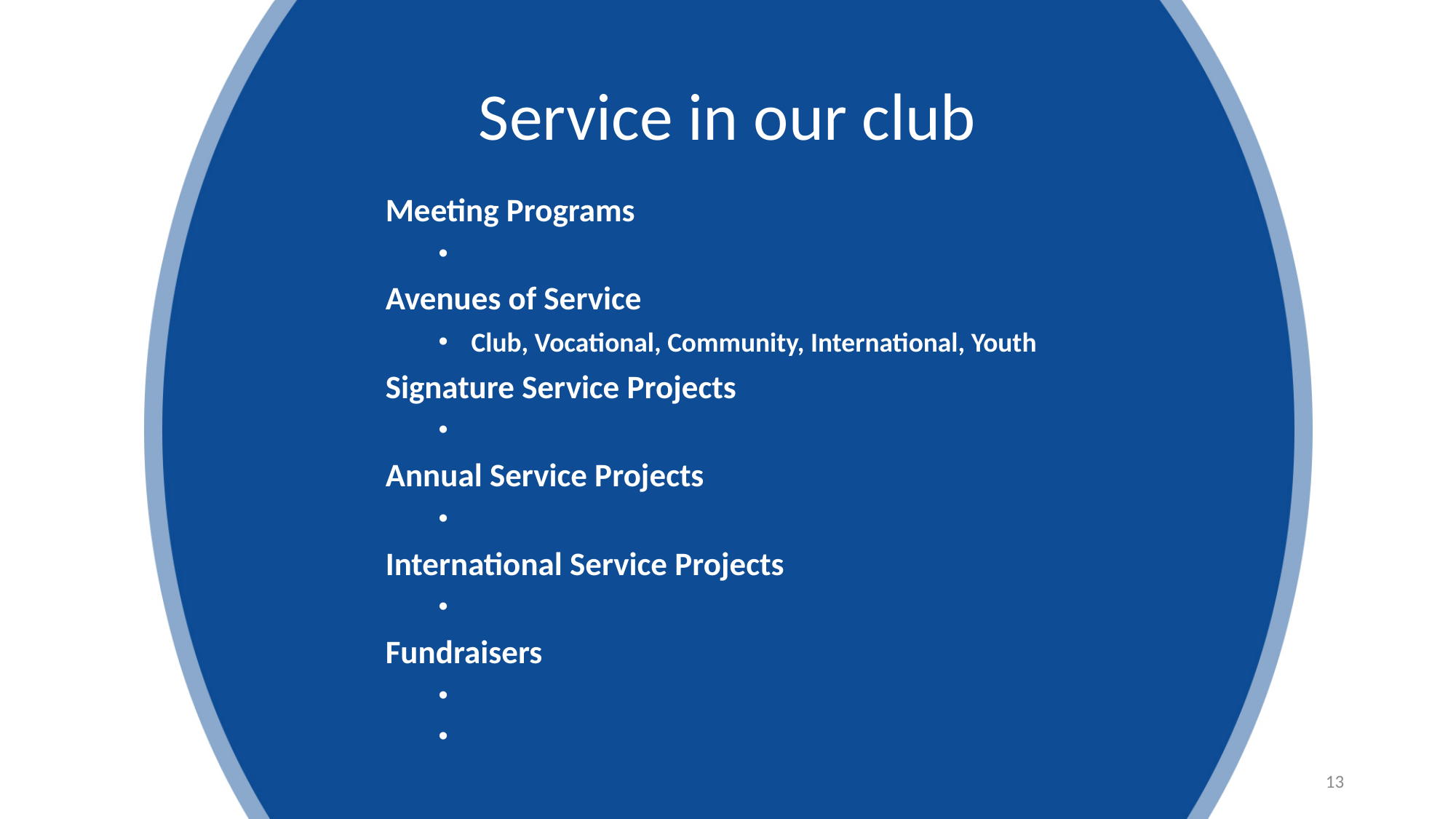

Service in our club
Meeting Programs

Avenues of Service
 Club, Vocational, Community, International, Youth
Signature Service Projects

Annual Service Projects

International Service Projects

Fundraisers

13